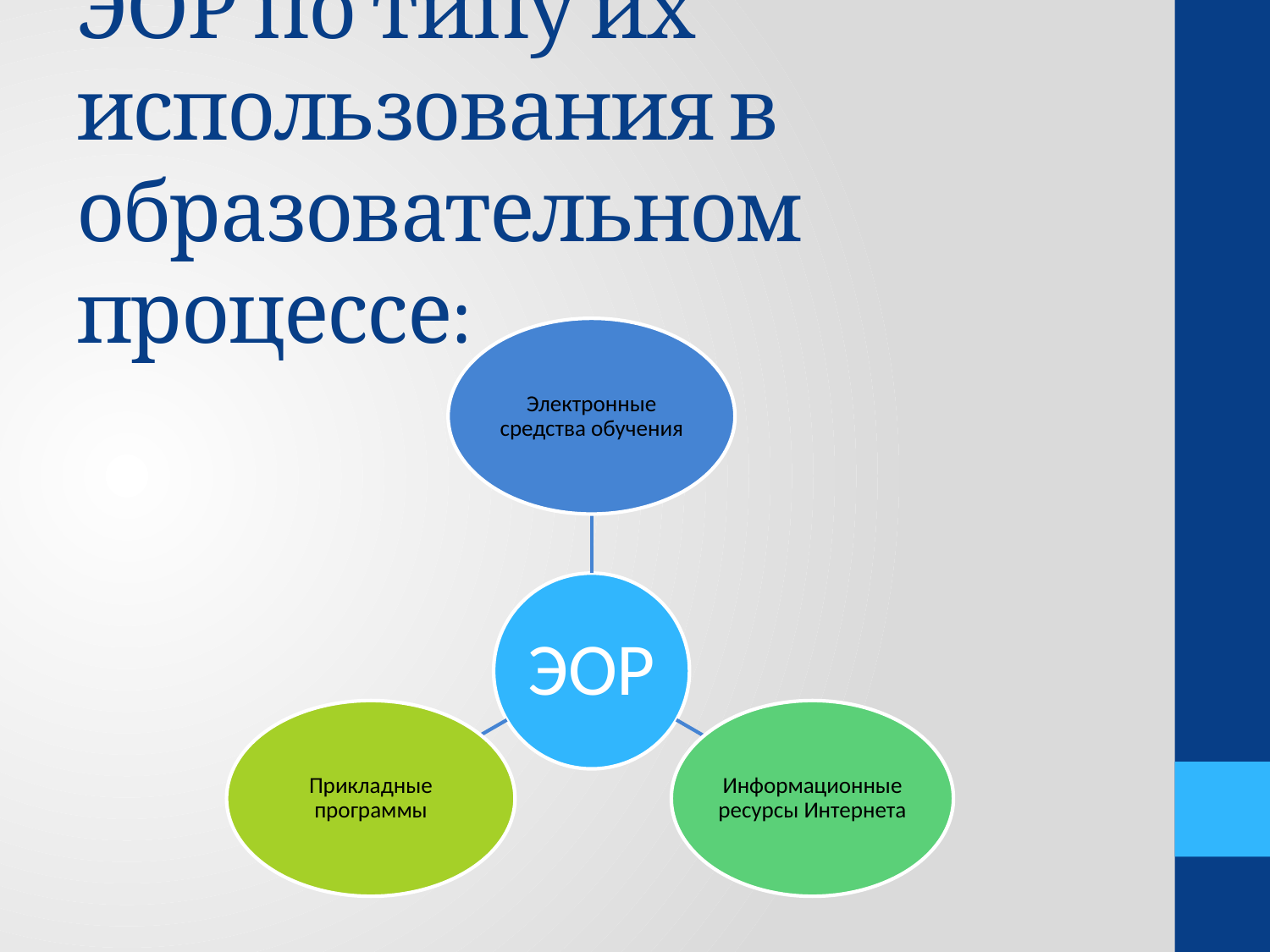

# ЭОР по типу их использования в образовательном процессе:
ЭОР

Электронные средства обучения

Информационные ресурсы Интернета

Прикладные программы